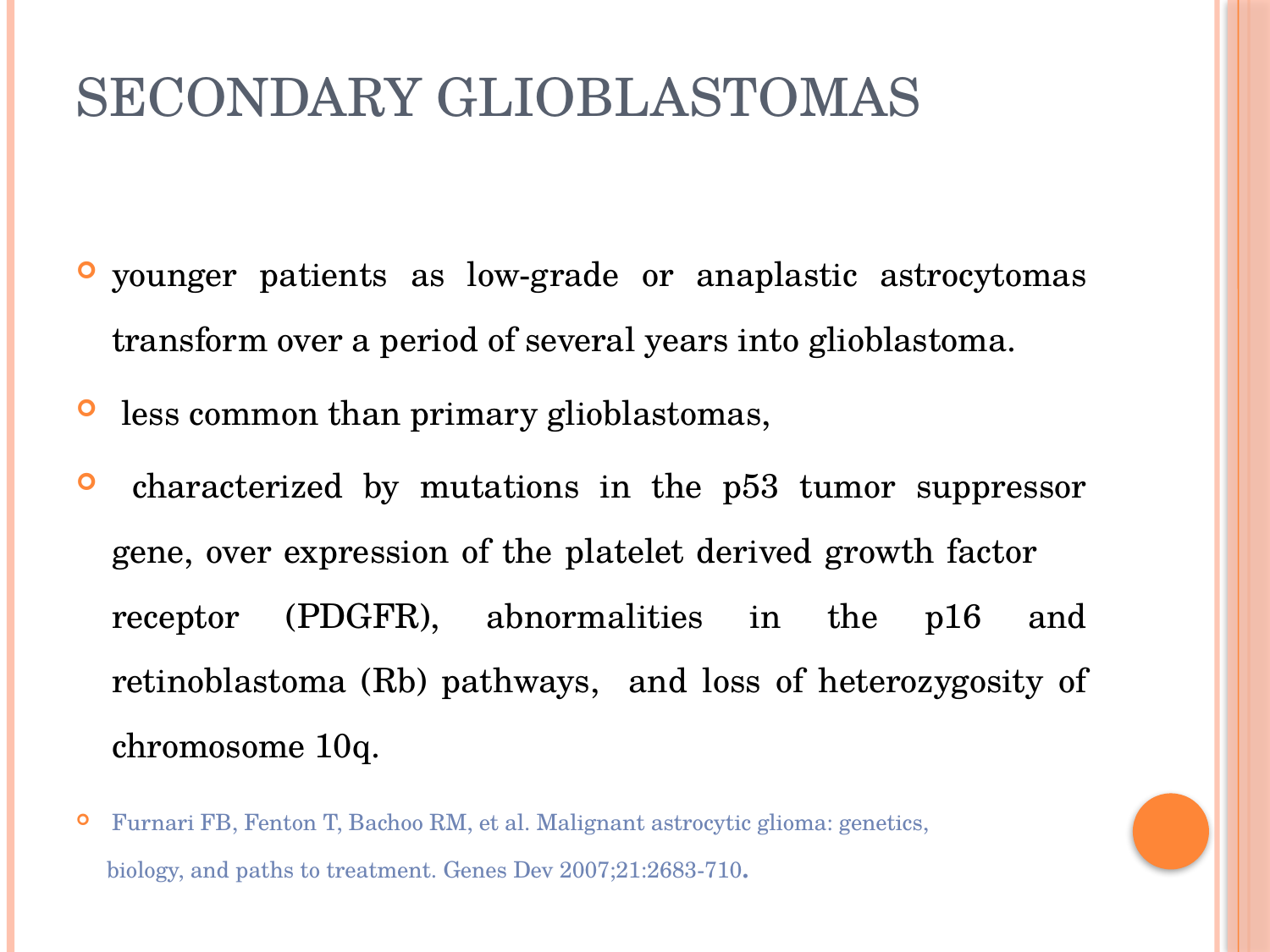

# Secondary glioblastomas
younger patients as low-grade or anaplastic astrocytomas transform over a period of several years into glioblastoma.
 less common than primary glioblastomas,
 characterized by mutations in the p53 tumor suppressor gene, over expression of the platelet derived growth factor     receptor (PDGFR), abnormalities in the p16 and retinoblastoma (Rb) pathways,  and loss of heterozygosity of chromosome 10q.

Furnari FB, Fenton T, Bachoo RM, et al. Malignant astrocytic glioma: genetics,
     biology, and paths to treatment. Genes Dev 2007;21:2683-710.